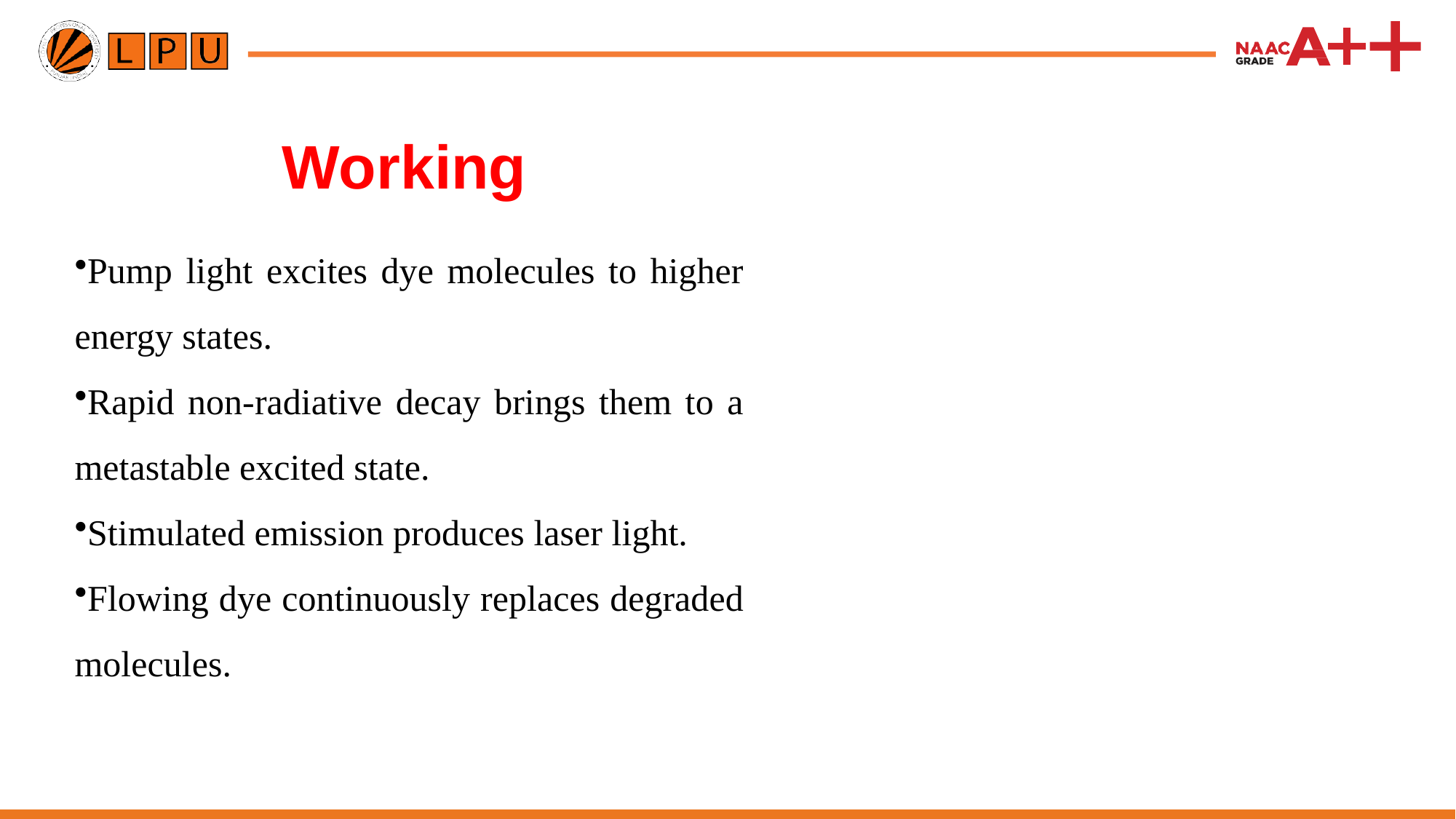

# Working
Pump light excites dye molecules to higher energy states.
Rapid non-radiative decay brings them to a metastable excited state.
Stimulated emission produces laser light.
Flowing dye continuously replaces degraded molecules.